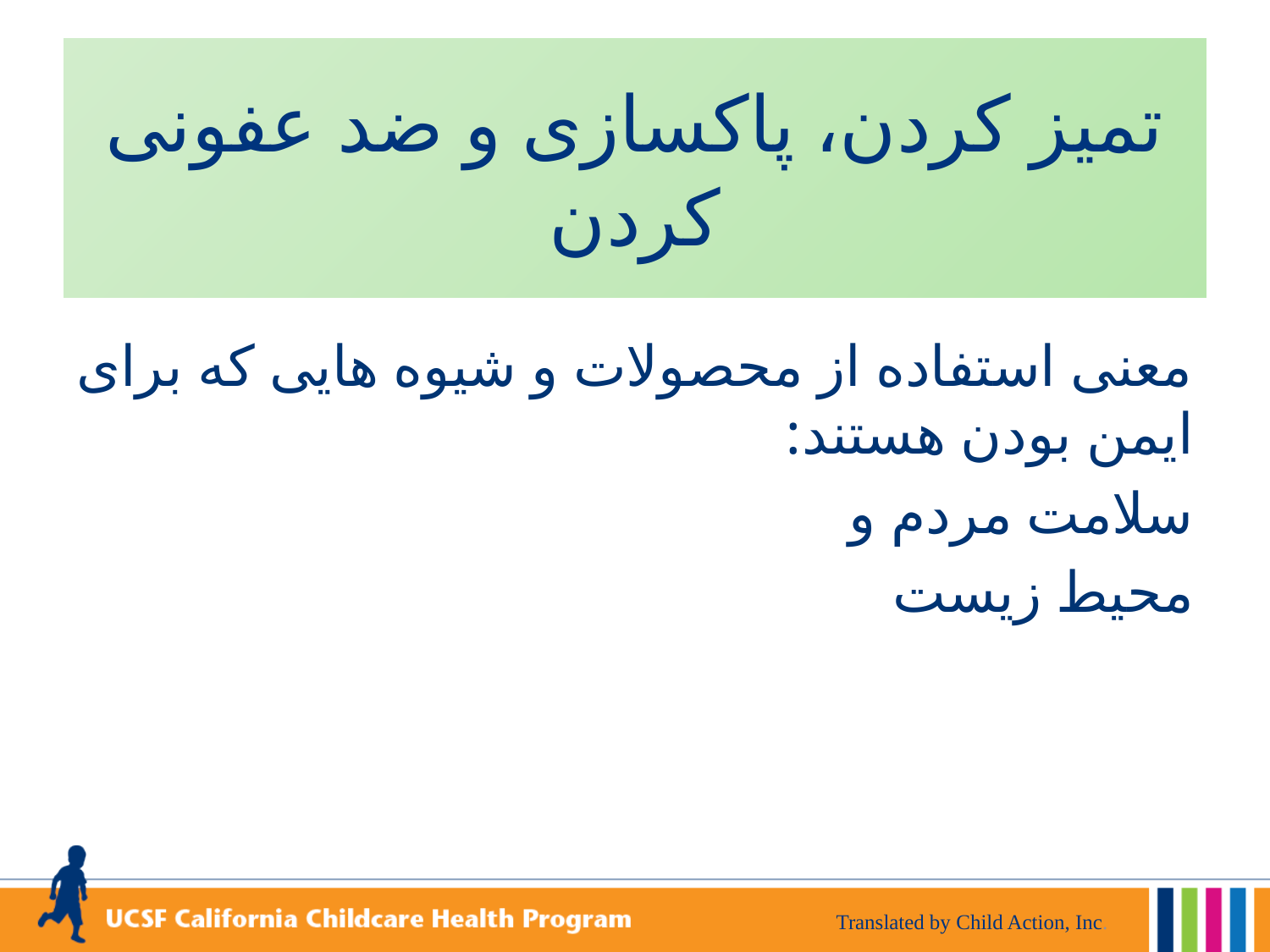

# تمیز کردن، پاکسازی و ضد عفونی کردن
معنی استفاده از محصولات و شیوه هایی که برای ایمن بودن هستند:
سلامت مردم و
محیط زیست
Translated by Child Action, Inc.